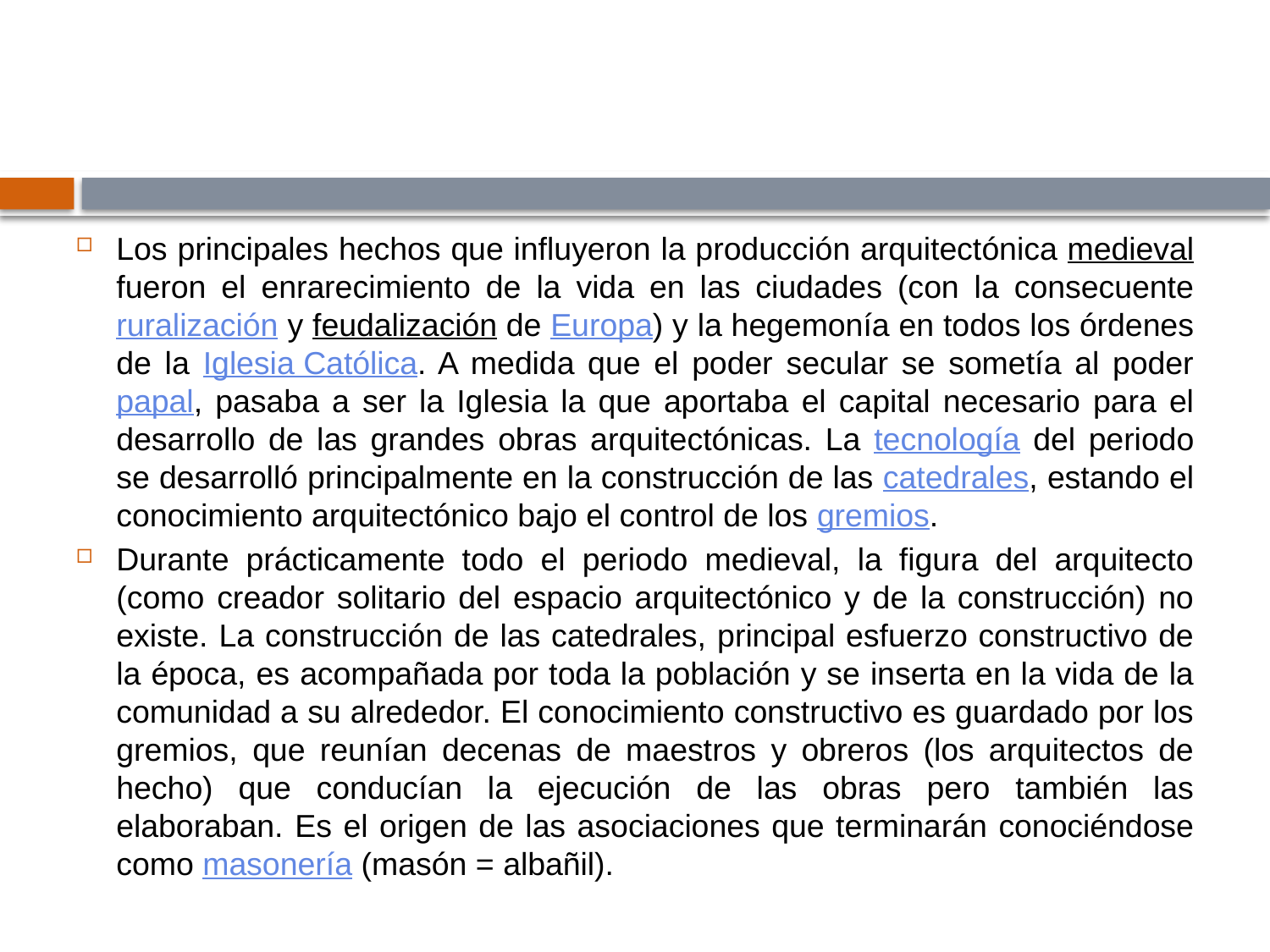

#
Los principales hechos que influyeron la producción arquitectónica medieval fueron el enrarecimiento de la vida en las ciudades (con la consecuente ruralización y feudalización de Europa) y la hegemonía en todos los órdenes de la Iglesia Católica. A medida que el poder secular se sometía al poder papal, pasaba a ser la Iglesia la que aportaba el capital necesario para el desarrollo de las grandes obras arquitectónicas. La tecnología del periodo se desarrolló principalmente en la construcción de las catedrales, estando el conocimiento arquitectónico bajo el control de los gremios.
Durante prácticamente todo el periodo medieval, la figura del arquitecto (como creador solitario del espacio arquitectónico y de la construcción) no existe. La construcción de las catedrales, principal esfuerzo constructivo de la época, es acompañada por toda la población y se inserta en la vida de la comunidad a su alrededor. El conocimiento constructivo es guardado por los gremios, que reunían decenas de maestros y obreros (los arquitectos de hecho) que conducían la ejecución de las obras pero también las elaboraban. Es el origen de las asociaciones que terminarán conociéndose como masonería (masón = albañil).